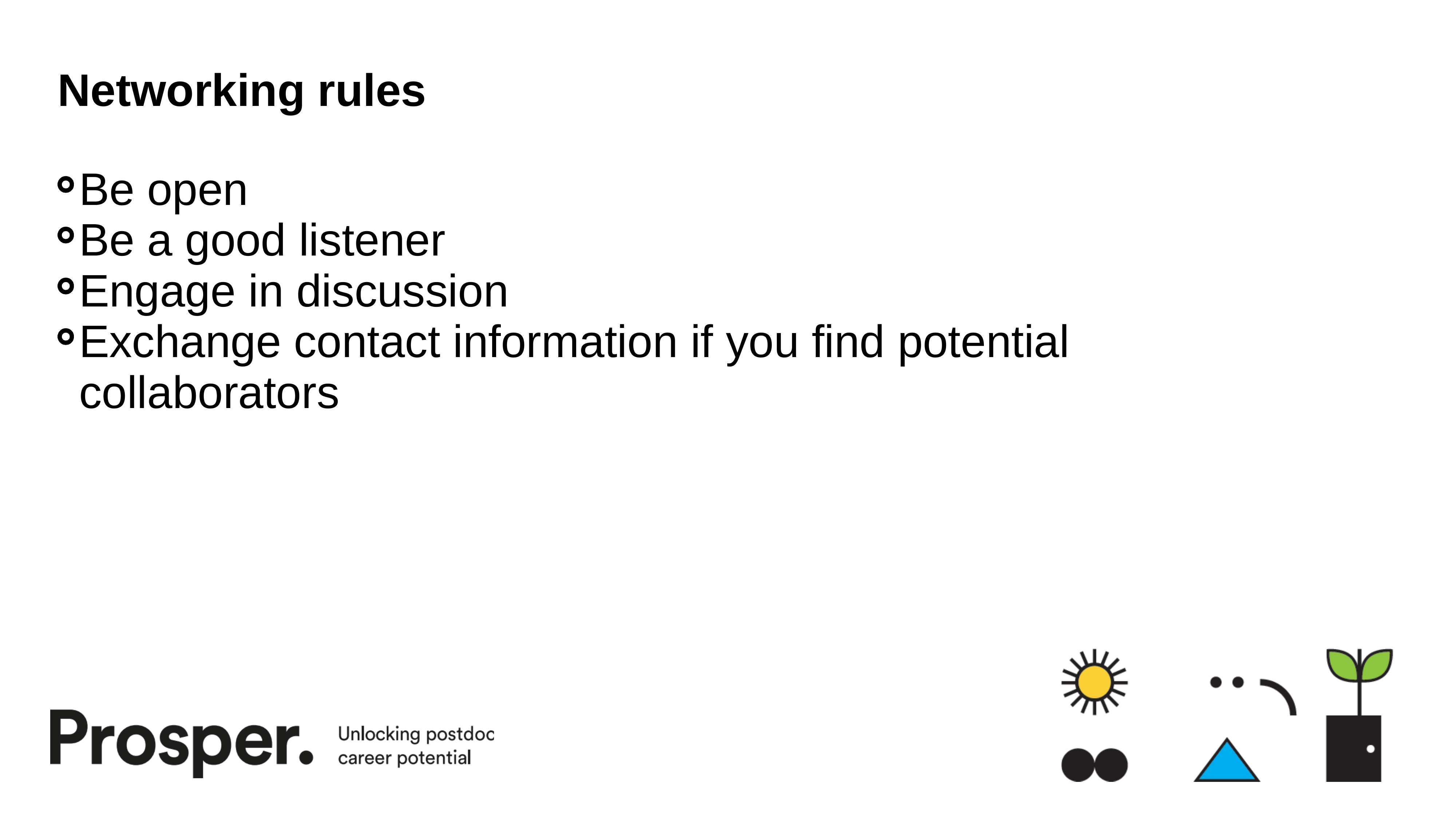

# Networking rules
Be open
Be a good listener
Engage in discussion
Exchange contact information if you find potential collaborators